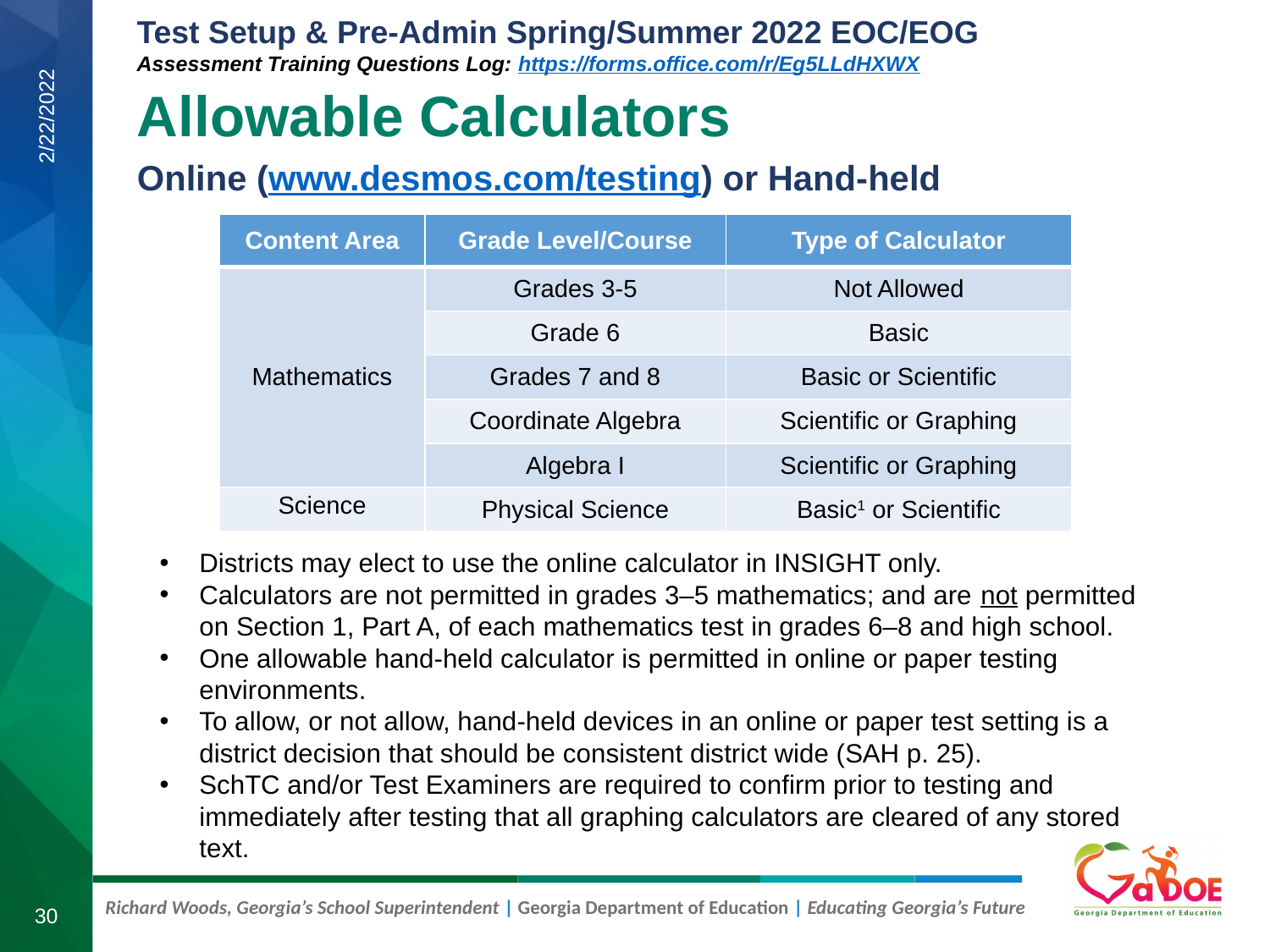

# Allowable Calculators
Online (www.desmos.com/testing) or Hand-held
2/22/2022
| Content Area | Grade Level/Course | Type of Calculator |
| --- | --- | --- |
| Mathematics | Grades 3-5 | Not Allowed |
|  | Grade 6 | Basic |
|  | Grades 7 and 8 | Basic or Scientific |
|  | Coordinate Algebra | Scientific or Graphing |
|  | Algebra I | Scientific or Graphing |
| Science | Physical Science | Basic1 or Scientific |
Districts may elect to use the online calculator in INSIGHT only.
Calculators are not permitted in grades 3–5 mathematics; and are not permitted on Section 1, Part A, of each mathematics test in grades 6–8 and high school.
One allowable hand-held calculator is permitted in online or paper testing environments.
To allow, or not allow, hand-held devices in an online or paper test setting is a district decision that should be consistent district wide (SAH p. 25).
SchTC and/or Test Examiners are required to confirm prior to testing and immediately after testing that all graphing calculators are cleared of any stored text.
30